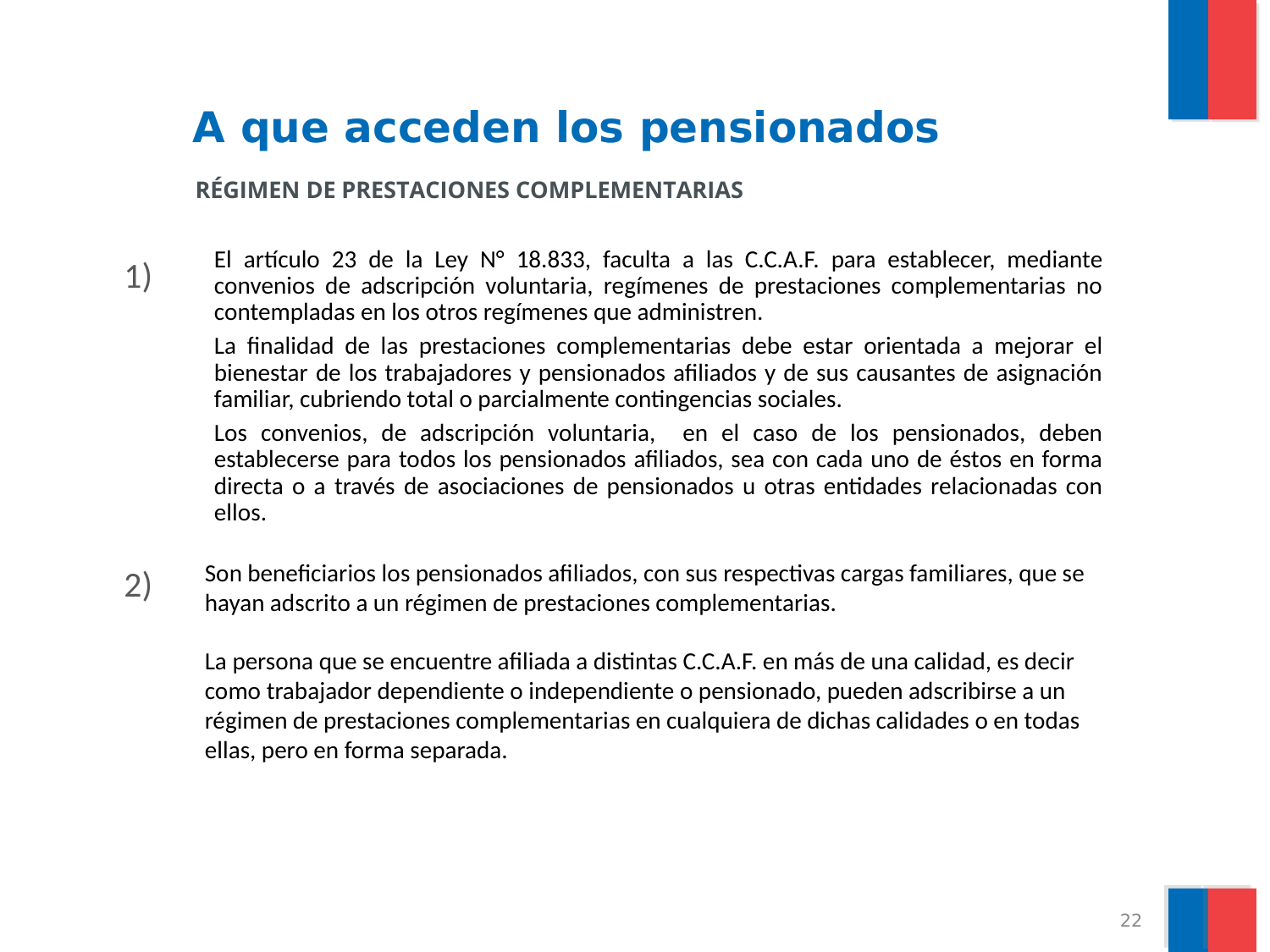

# A que acceden los pensionados
RÉGIMEN DE PRESTACIONES COMPLEMENTARIAS
1)
El artículo 23 de la Ley N° 18.833, faculta a las C.C.A.F. para establecer, mediante convenios de adscripción voluntaria, regímenes de prestaciones complementarias no contempladas en los otros regímenes que administren.
La finalidad de las prestaciones complementarias debe estar orientada a mejorar el bienestar de los trabajadores y pensionados afiliados y de sus causantes de asignación familiar, cubriendo total o parcialmente contingencias sociales.
Los convenios, de adscripción voluntaria,  en el caso de los pensionados, deben establecerse para todos los pensionados afiliados, sea con cada uno de éstos en forma directa o a través de asociaciones de pensionados u otras entidades relacionadas con ellos.
Son beneficiarios los pensionados afiliados, con sus respectivas cargas familiares, que se hayan adscrito a un régimen de prestaciones complementarias.

La persona que se encuentre afiliada a distintas C.C.A.F. en más de una calidad, es decir como trabajador dependiente o independiente o pensionado, pueden adscribirse a un régimen de prestaciones complementarias en cualquiera de dichas calidades o en todas ellas, pero en forma separada.
2)
22